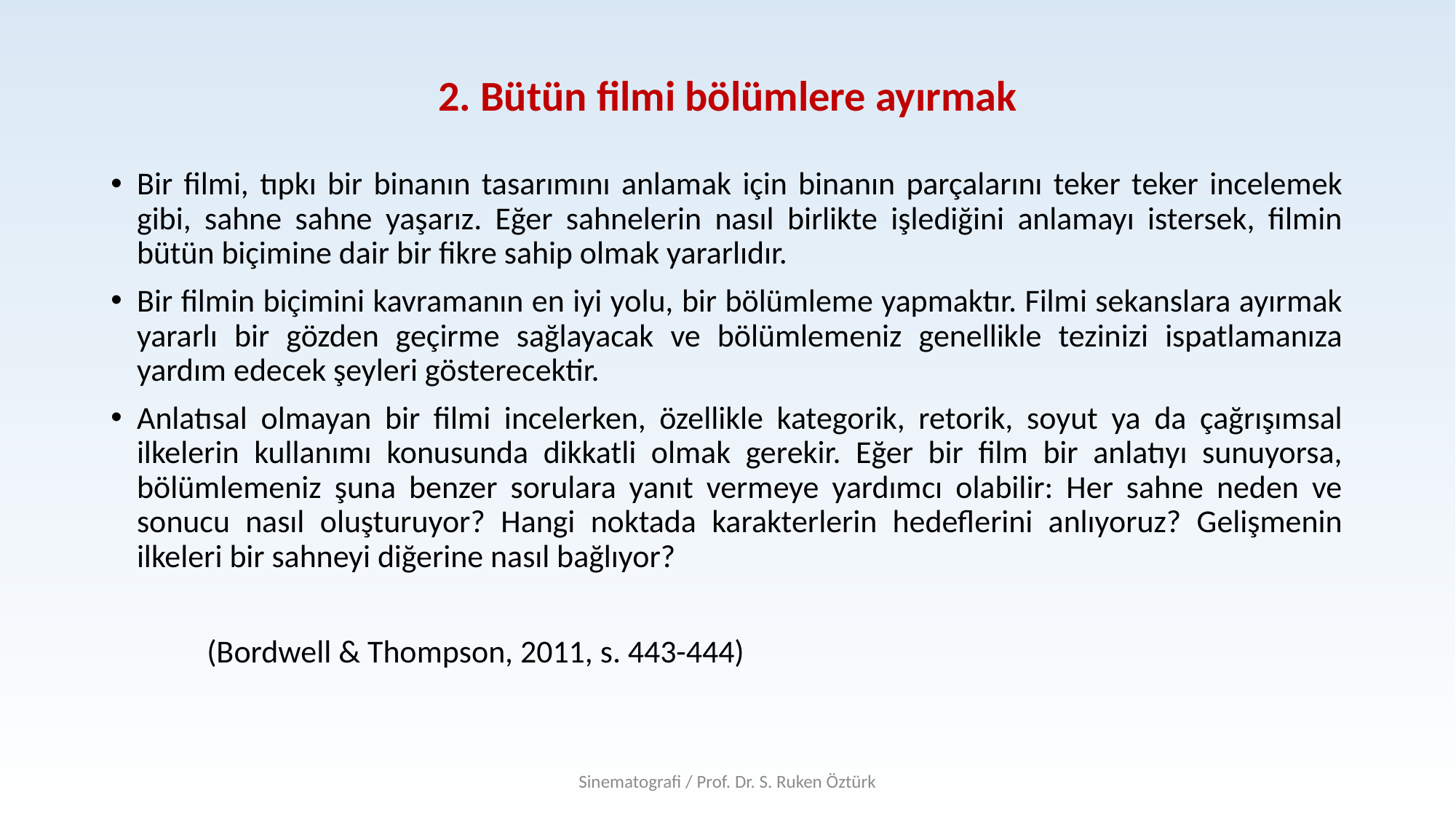

# 2. Bütün filmi bölümlere ayırmak
Bir filmi, tıpkı bir binanın tasarımını anlamak için binanın parçalarını teker teker incelemek gibi, sahne sahne yaşarız. Eğer sahnelerin nasıl birlikte işlediğini anlamayı istersek, filmin bütün biçimine dair bir fikre sahip olmak yararlıdır.
Bir filmin biçimini kavramanın en iyi yolu, bir bölümleme yapmaktır. Filmi sekanslara ayırmak yararlı bir gözden geçirme sağlayacak ve bölümlemeniz genellikle tezinizi ispatlamanıza yardım edecek şeyleri gösterecektir.
Anlatısal olmayan bir filmi incelerken, özellikle kategorik, retorik, soyut ya da çağrışımsal ilkelerin kullanımı konusunda dikkatli olmak gerekir. Eğer bir film bir anlatıyı sunuyorsa, bölümlemeniz şuna benzer sorulara yanıt vermeye yardımcı olabilir: Her sahne neden ve sonucu nasıl oluşturuyor? Hangi noktada karakterlerin hedeflerini anlıyoruz? Gelişmenin ilkeleri bir sahneyi diğerine nasıl bağlıyor?

						(Bordwell & Thompson, 2011, s. 443-444)

Sinematografi / Prof. Dr. S. Ruken Öztürk